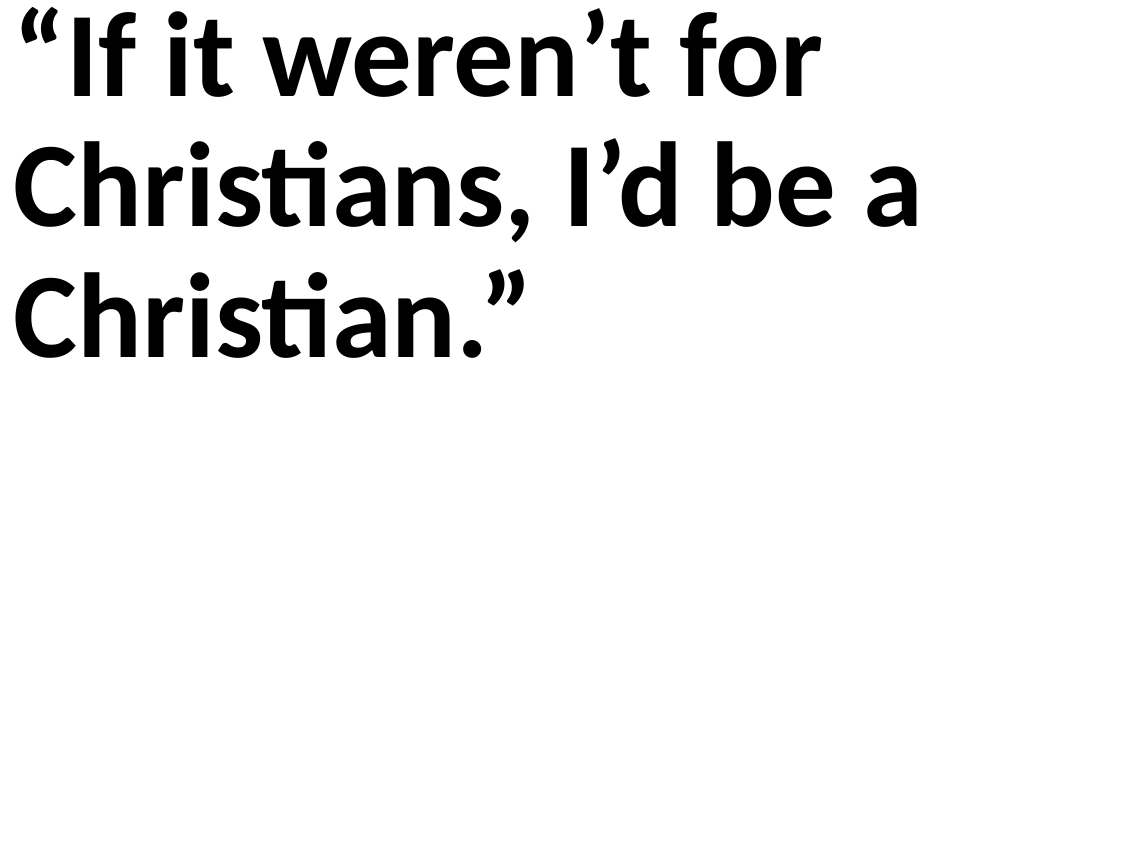

“If it weren’t for Christians, I’d be a Christian.”